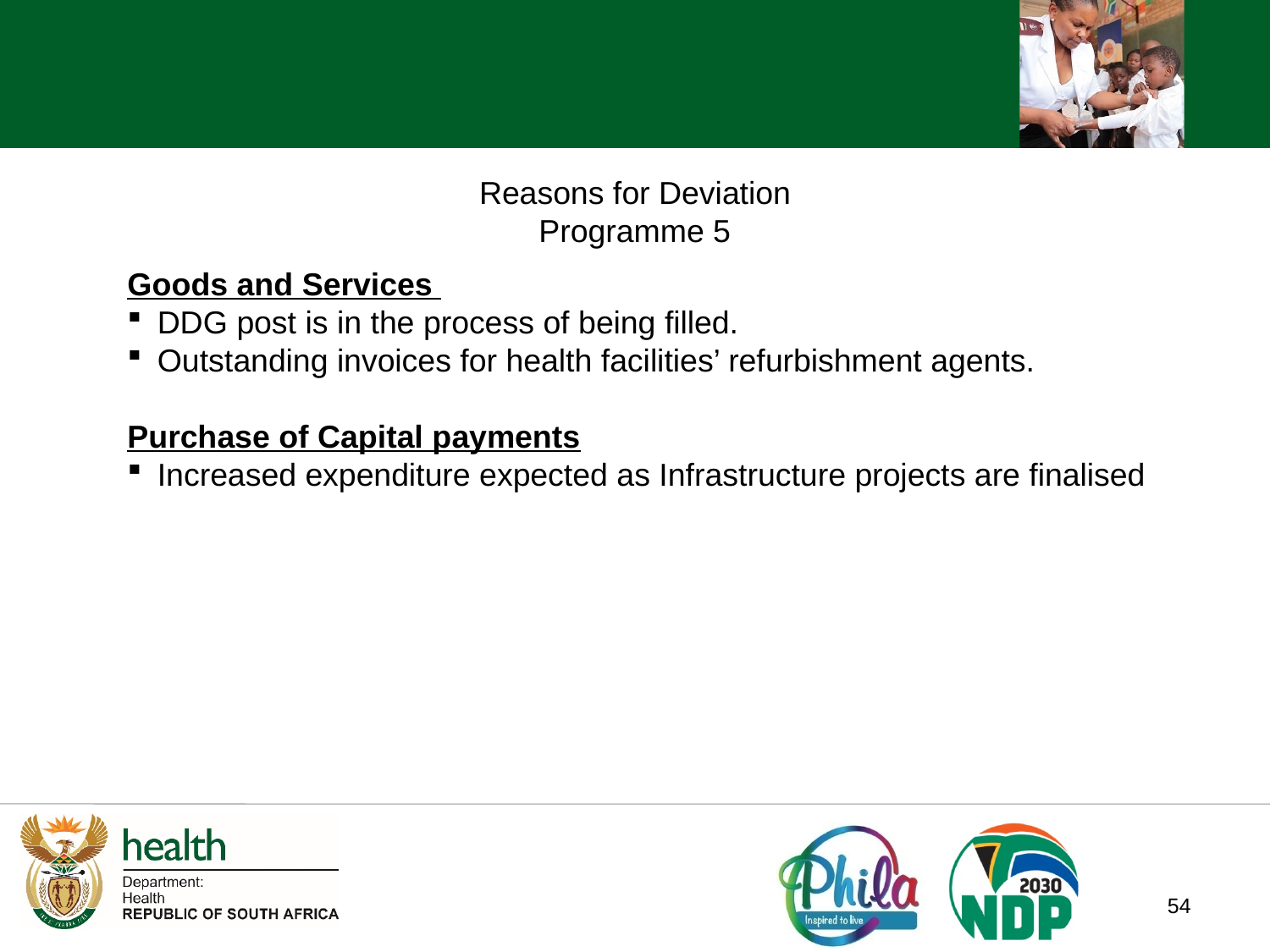

Reasons for Deviation
Programme 5
Goods and Services
DDG post is in the process of being filled.
Outstanding invoices for health facilities’ refurbishment agents.

Purchase of Capital payments
Increased expenditure expected as Infrastructure projects are finalised

54